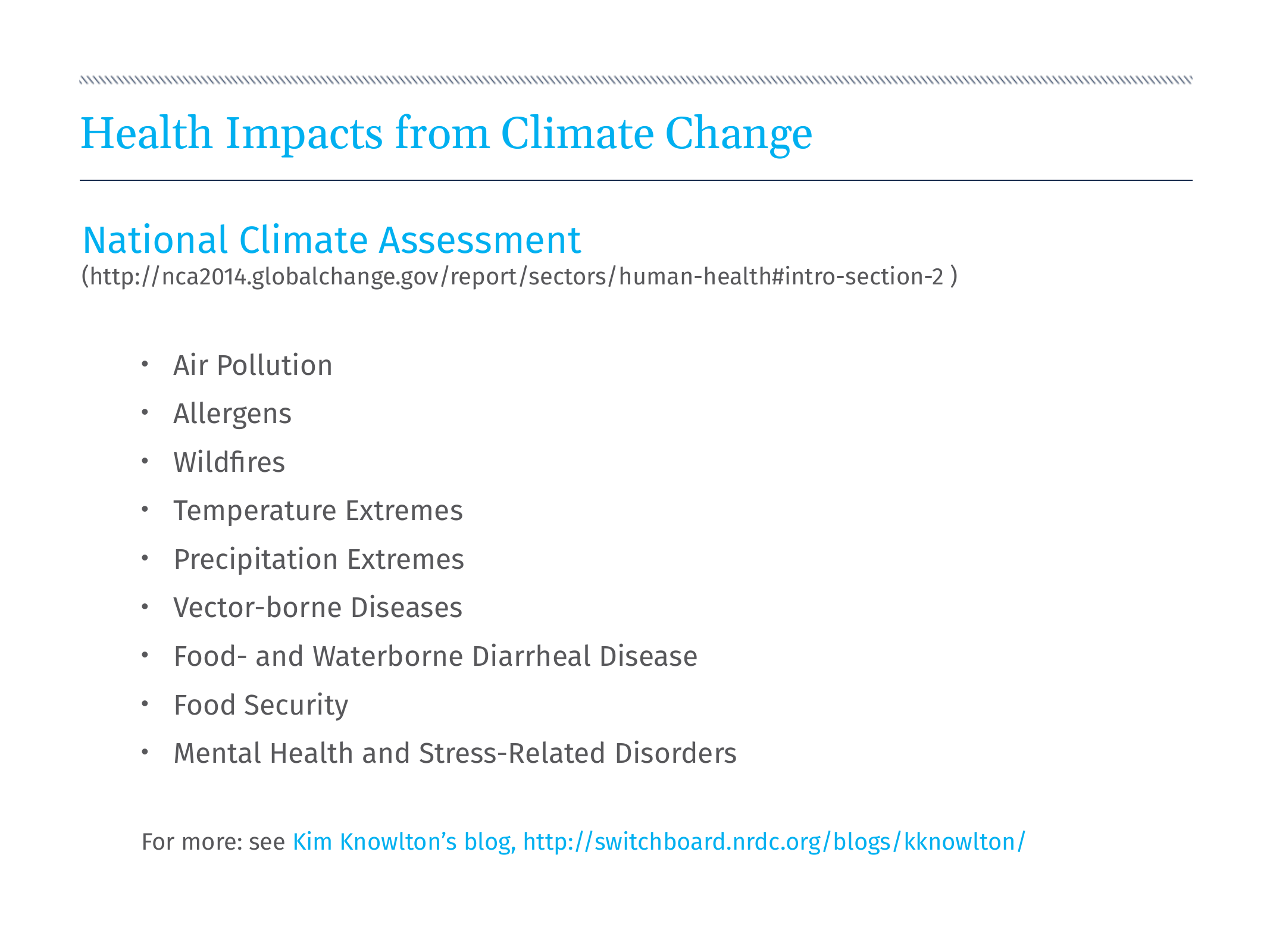

# Health Impacts from Climate Change
National Climate Assessment (http://nca2014.globalchange.gov/report/sectors/human-health#intro-section-2 )

Air Pollution
Allergens
Wildfires
Temperature Extremes
Precipitation Extremes
Vector-borne Diseases
Food- and Waterborne Diarrheal Disease
Food Security
Mental Health and Stress-Related Disorders

For more: see Kim Knowlton’s blog, http://switchboard.nrdc.org/blogs/kknowlton/